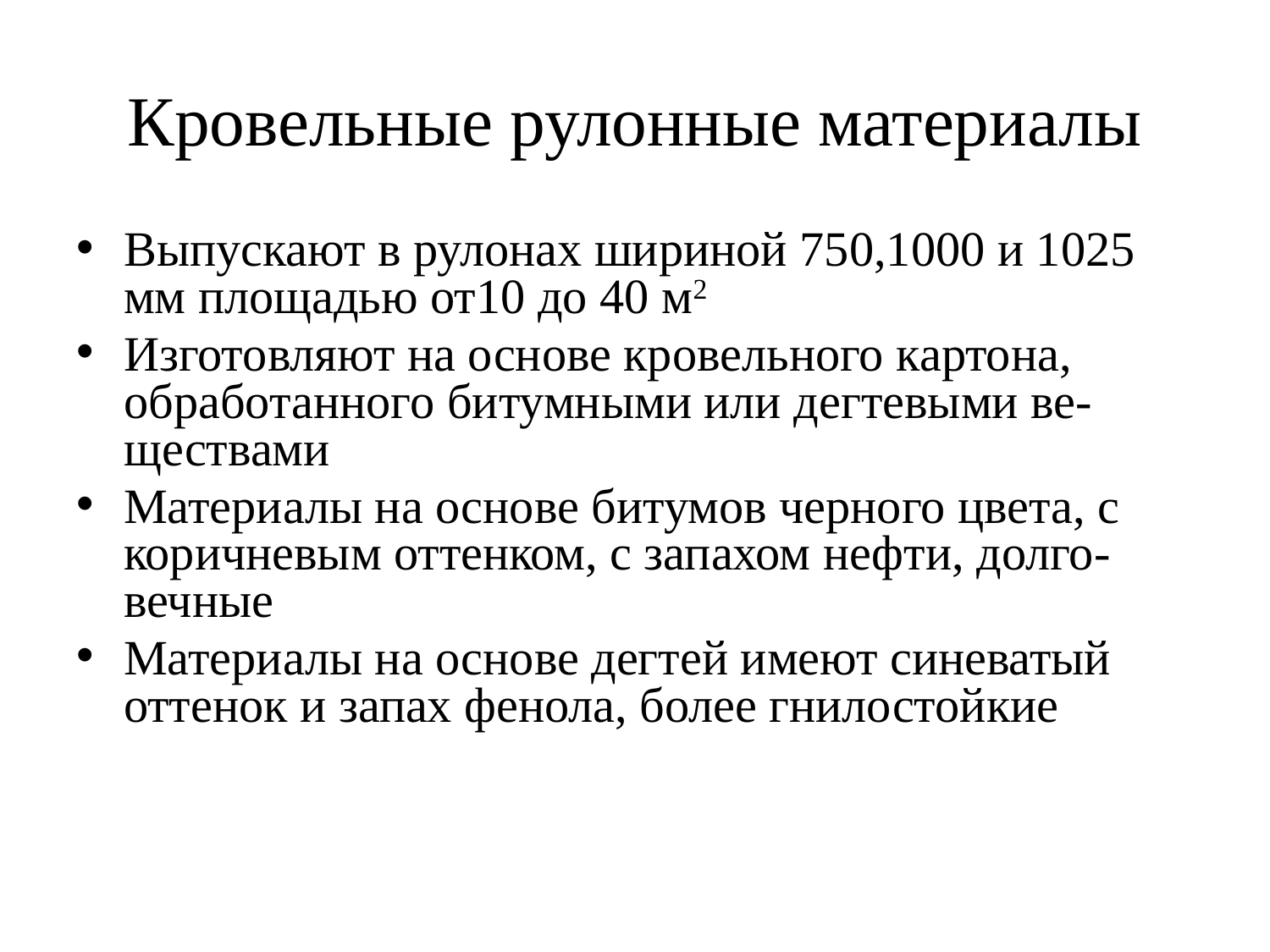

# Кровельные рулонные материалы
Выпускают в рулонах шириной 750,1000 и 1025 мм площадью от10 до 40 м2
Изготовляют на основе кровельного картона, обработанного битумными или дегтевыми ве-ществами
Материалы на основе битумов черного цвета, с коричневым оттенком, с запахом нефти, долго-вечные
Материалы на основе дегтей имеют синеватый оттенок и запах фенола, более гнилостойкие